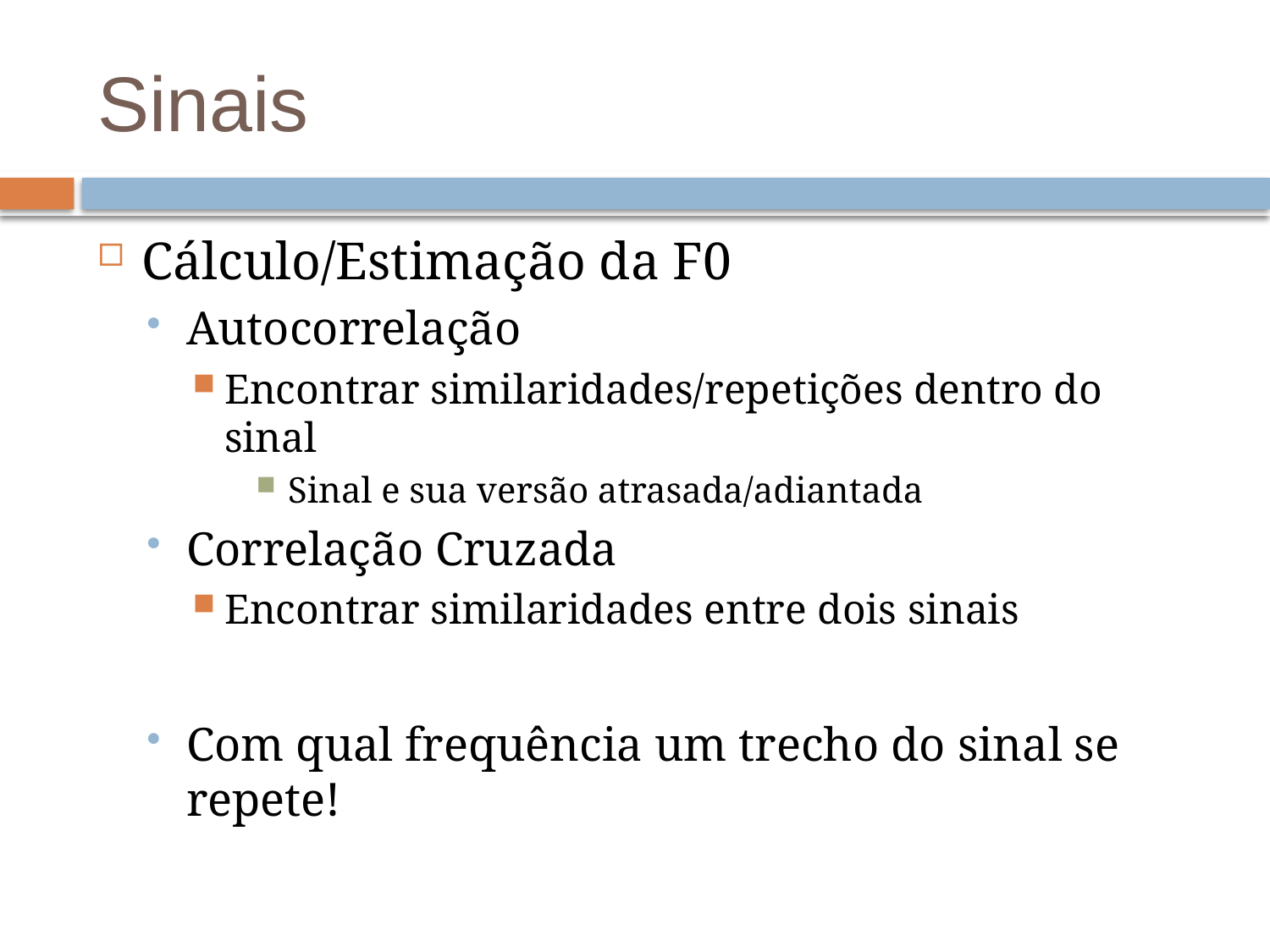

# Sinais
Cálculo/Estimação da F0
Autocorrelação
Encontrar similaridades/repetições dentro do sinal
Sinal e sua versão atrasada/adiantada
Correlação Cruzada
Encontrar similaridades entre dois sinais

Com qual frequência um trecho do sinal se repete!